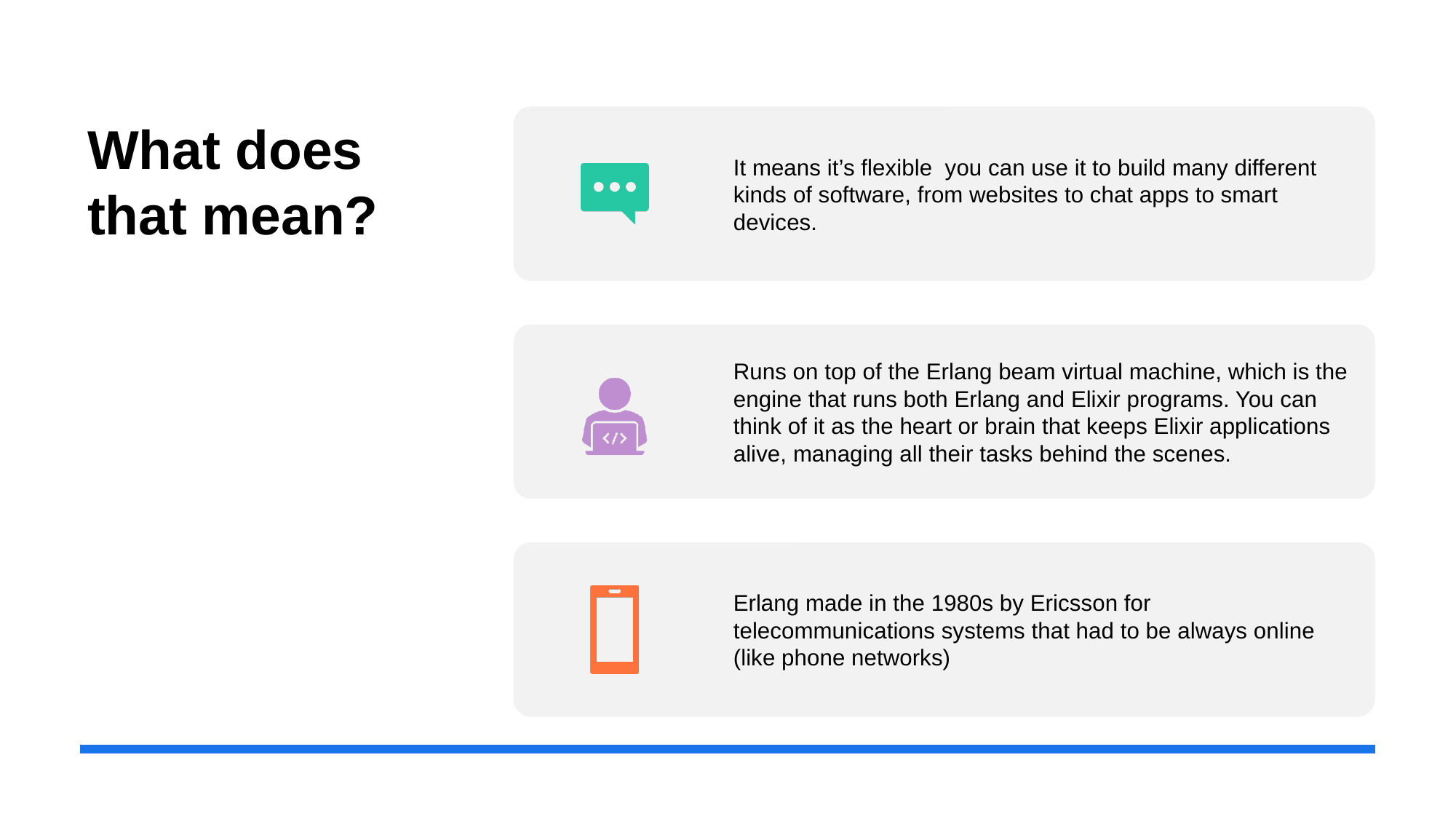

It means it’s flexible  you can use it to build many different kinds of software, from websites to chat apps to smart devices.
Runs on top of the Erlang beam virtual machine, which is the engine that runs both Erlang and Elixir programs. You can think of it as the heart or brain that keeps Elixir applications alive, managing all their tasks behind the scenes.
Erlang made in the 1980s by Ericsson for telecommunications systems that had to be always online (like phone networks)
# What does that mean?